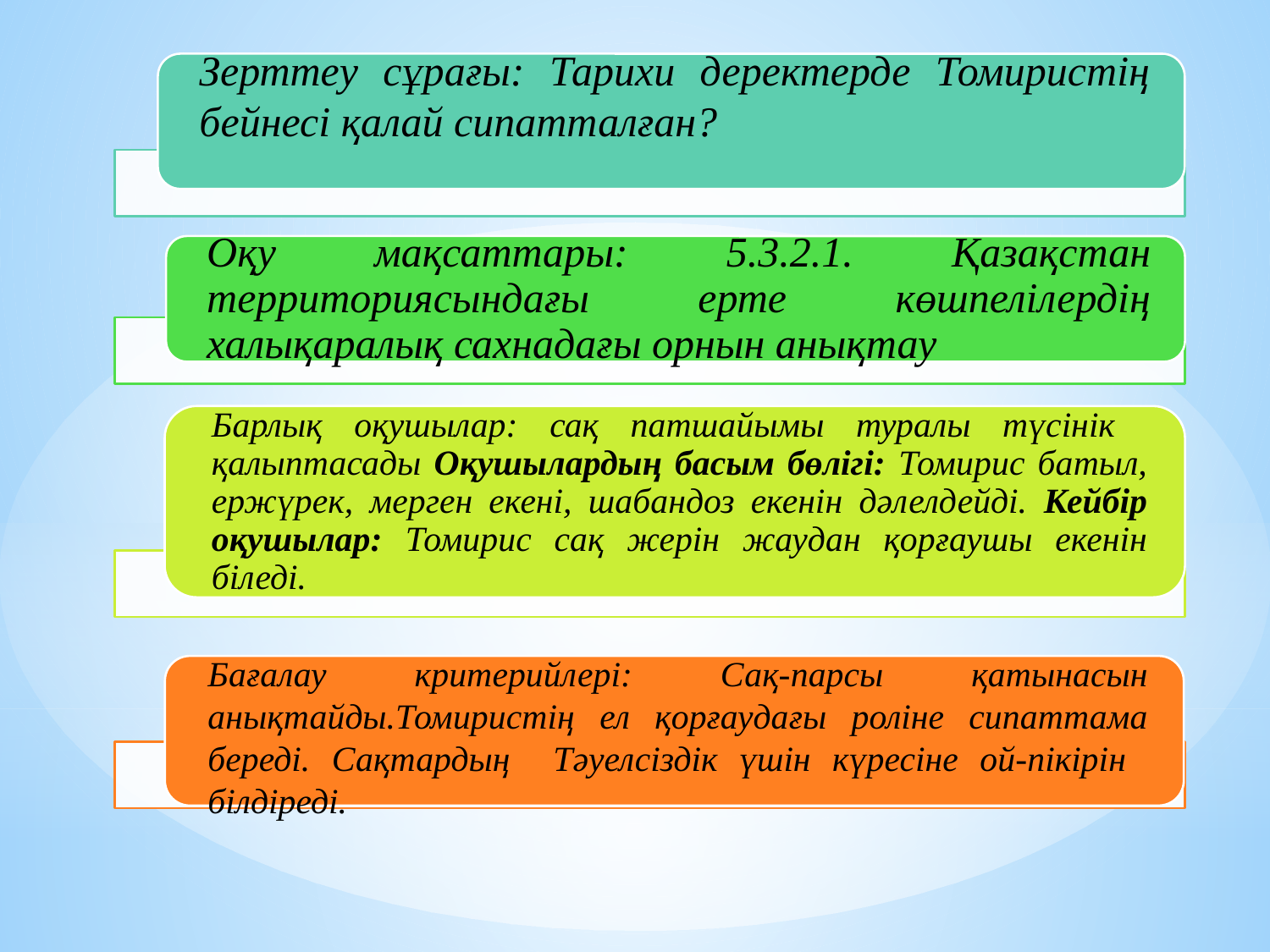

Зерттеу сұрағы: Тарихи деректерде Томиристің бейнесі қалай сипатталған?

Оқу мақсаттары: 5.3.2.1. Қазақстан территориясындағы ерте көшпелілердің халықаралық сахнадағы орнын анықтау
Барлық оқушылар: сақ патшайымы туралы түсінік  қалыптасады Оқушылардың басым бөлігі: Томирис батыл, ержүрек, мерген екені, шабандоз екенін дәлелдейді. Кейбір оқушылар: Томирис cақ жерін жаудан қорғаушы екенін біледі.

Бағалау критерийлері: Сақ-парсы қатынасын анықтайды.Томиристің ел қорғаудағы роліне сипаттама береді. Сақтардың  Тәуелсіздік үшін күресіне ой-пікірін  білдіреді.